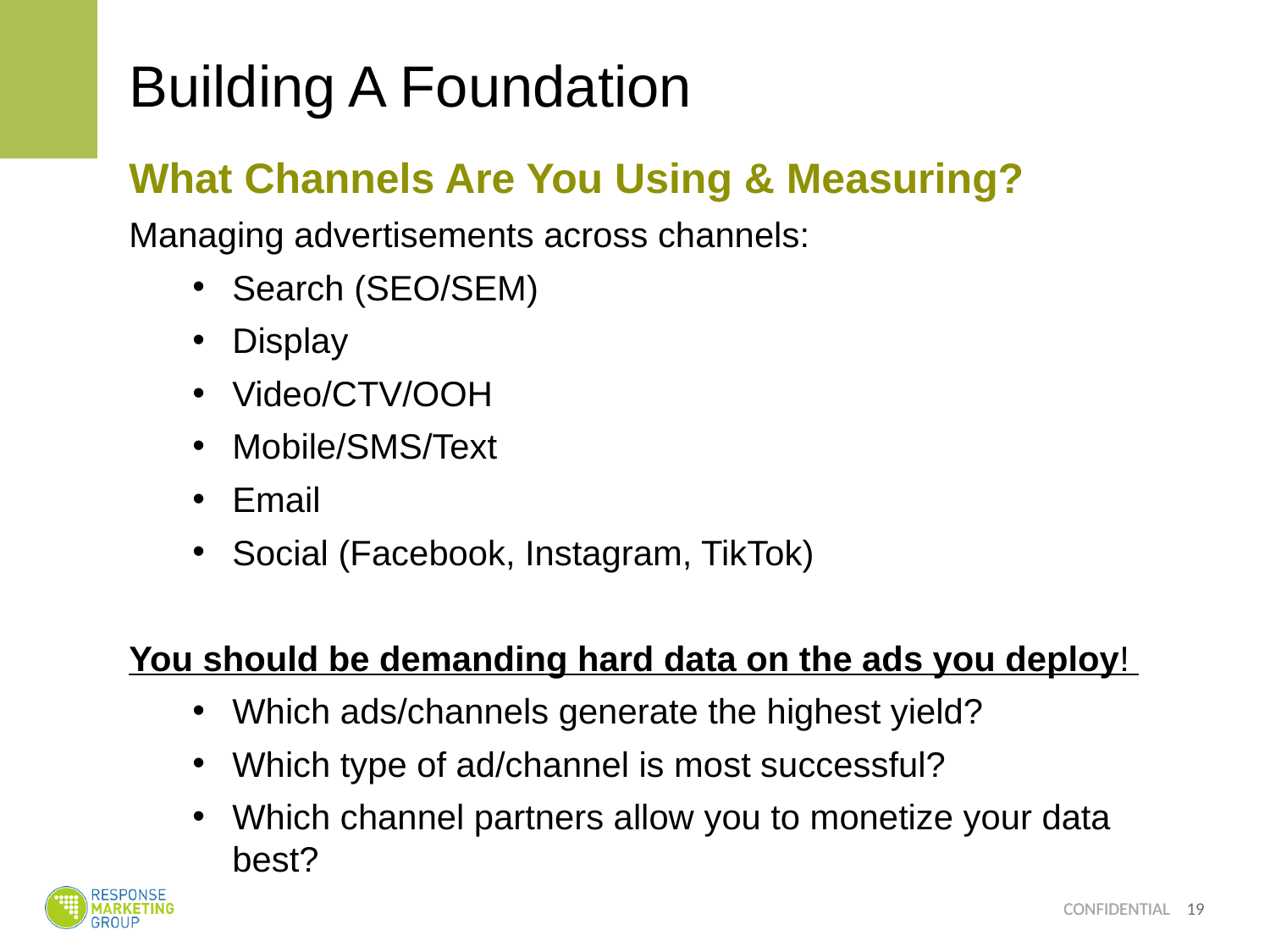

# Building A Foundation
What Channels Are You Using & Measuring?
Managing advertisements across channels:
Search (SEO/SEM)
Display
Video/CTV/OOH
Mobile/SMS/Text
Email
Social (Facebook, Instagram, TikTok)

You should be demanding hard data on the ads you deploy!
Which ads/channels generate the highest yield?
Which type of ad/channel is most successful?
Which channel partners allow you to monetize your data best?
19